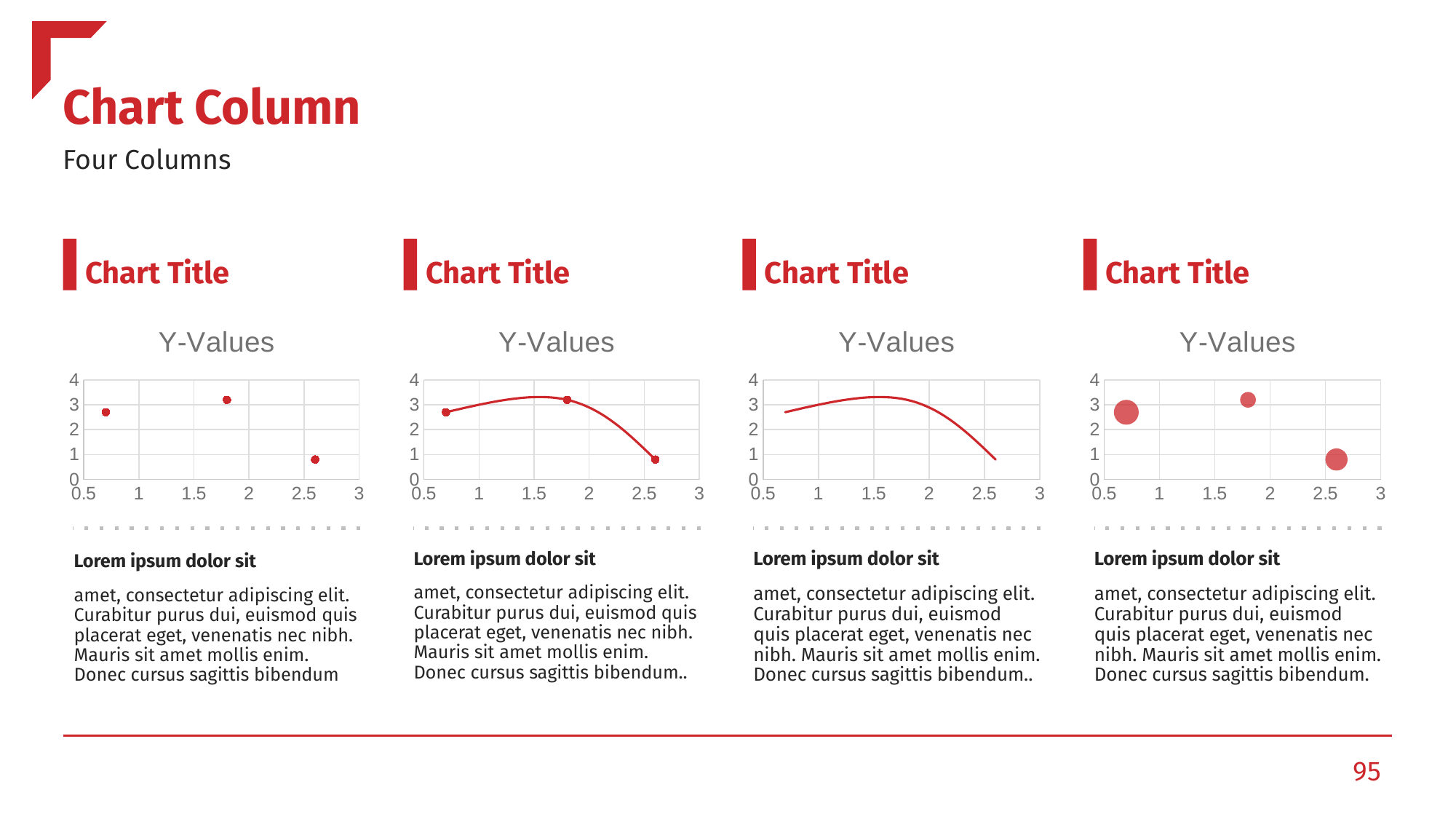

# Chart Column
Four Columns
Chart Title
Chart Title
Chart Title
Chart Title

### Chart:

| Category | Y-Values |
|---|---|

### Chart:

| Category | Y-Values |
|---|---|

### Chart:

| Category | Y-Values |
|---|---|

### Chart:

| Category | Y-Values |
|---|---|
Lorem ipsum dolor sit
amet, consectetur adipiscing elit. Curabitur purus dui, euismod quis placerat eget, venenatis nec nibh. Mauris sit amet mollis enim. Donec cursus sagittis bibendum
Lorem ipsum dolor sit
amet, consectetur adipiscing elit. Curabitur purus dui, euismod quis placerat eget, venenatis nec nibh. Mauris sit amet mollis enim. Donec cursus sagittis bibendum..
Lorem ipsum dolor sit
amet, consectetur adipiscing elit. Curabitur purus dui, euismod quis placerat eget, venenatis nec nibh. Mauris sit amet mollis enim. Donec cursus sagittis bibendum..
Lorem ipsum dolor sit
amet, consectetur adipiscing elit. Curabitur purus dui, euismod quis placerat eget, venenatis nec nibh. Mauris sit amet mollis enim. Donec cursus sagittis bibendum.
95